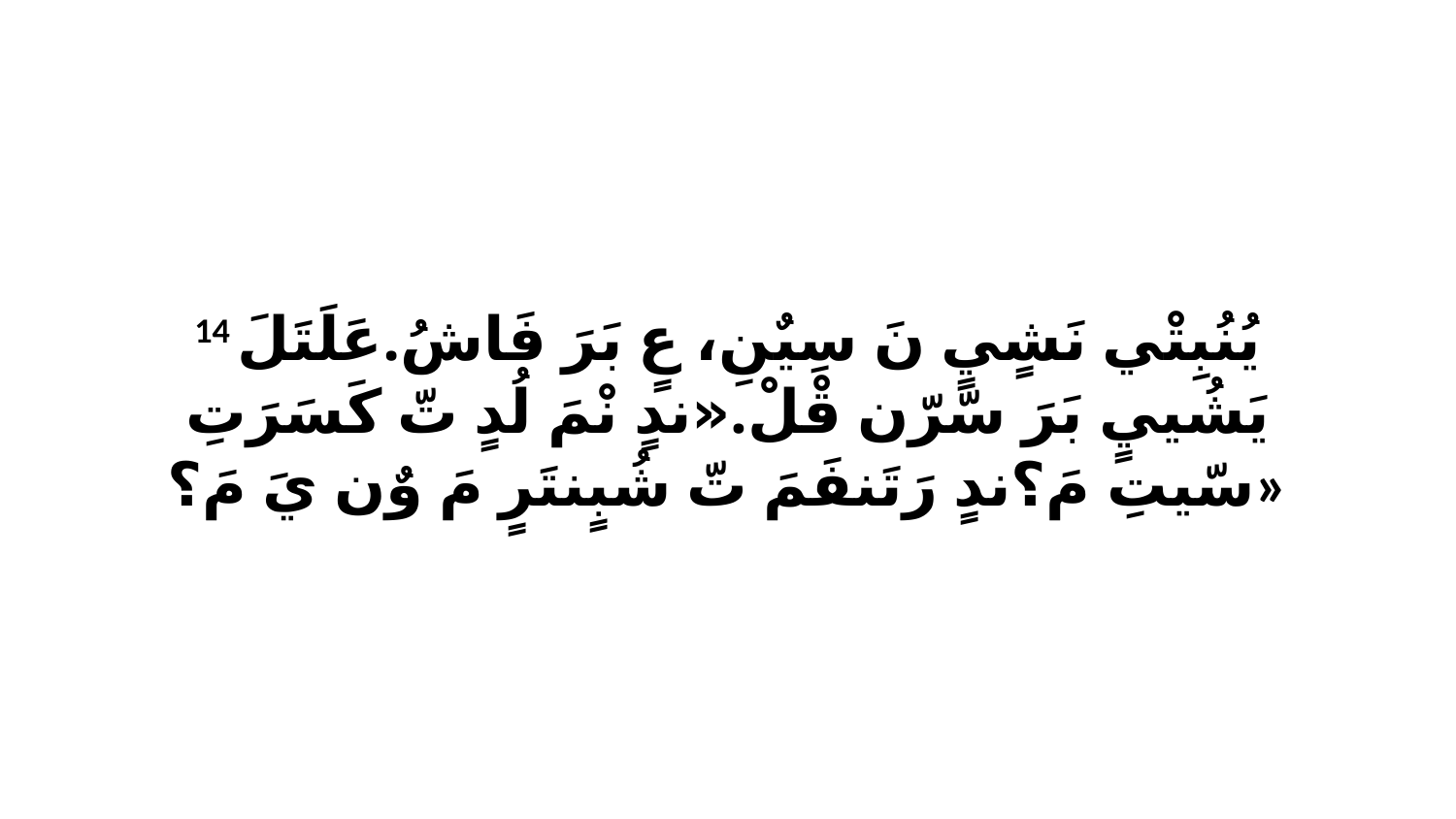

14 يُنُبِتْي نَشٍيٍ نَ سِيٌنِ، عٍ بَرَ فَاشُ.عَلَتَلَ يَشُييٍ بَرَ سّرّن قْلْ.«ندٍ نْمَ لُدٍ تّ كَسَرَتِ سّيتِ مَ؟ندٍ رَتَنفَمَ تّ شُبٍنتَرٍ مَ وٌن يَ مَ؟»